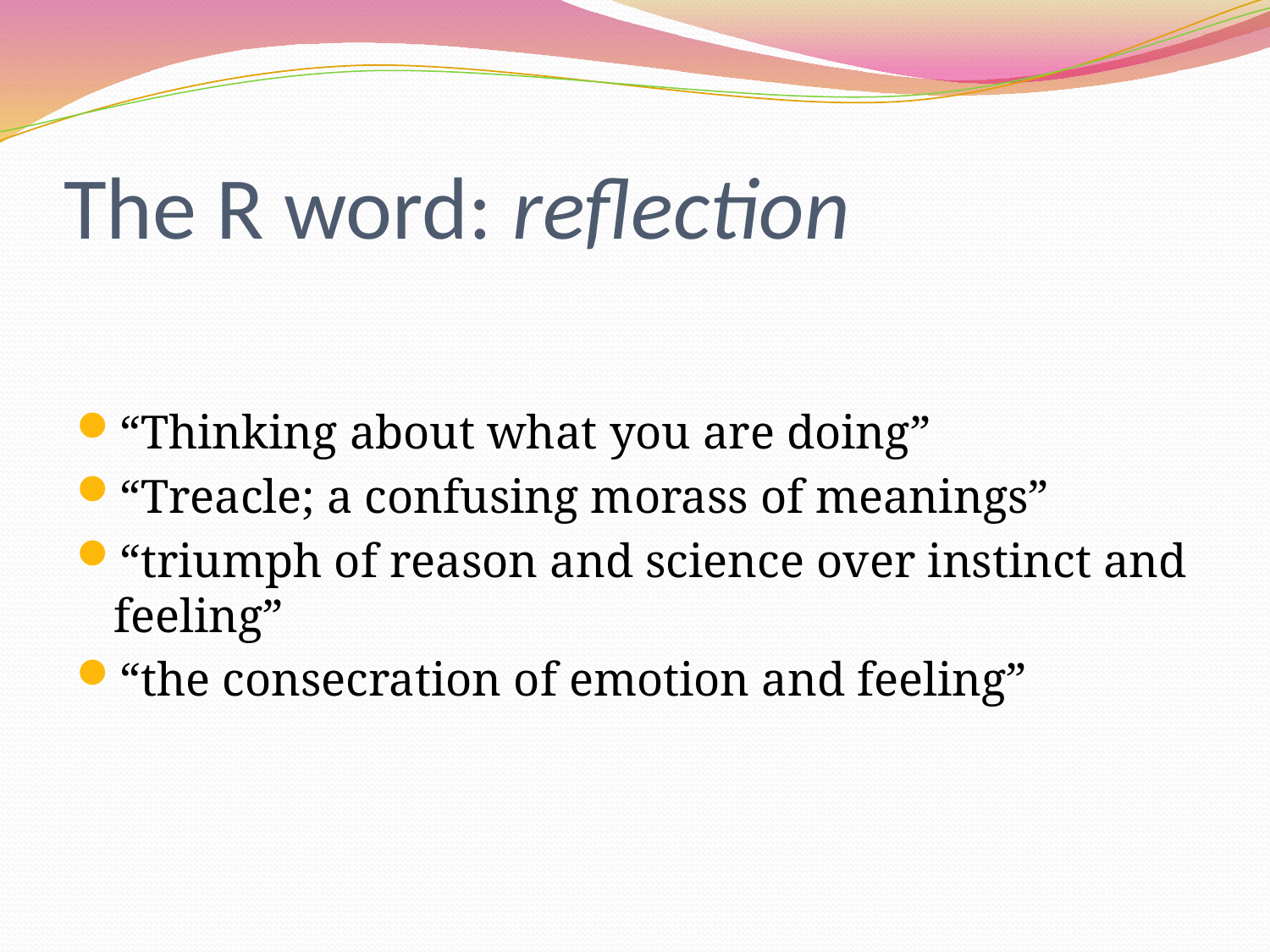

The R word: reflection

“Thinking about what you are doing”
“Treacle; a confusing morass of meanings”
“triumph of reason and science over instinct and feeling”
“the consecration of emotion and feeling”